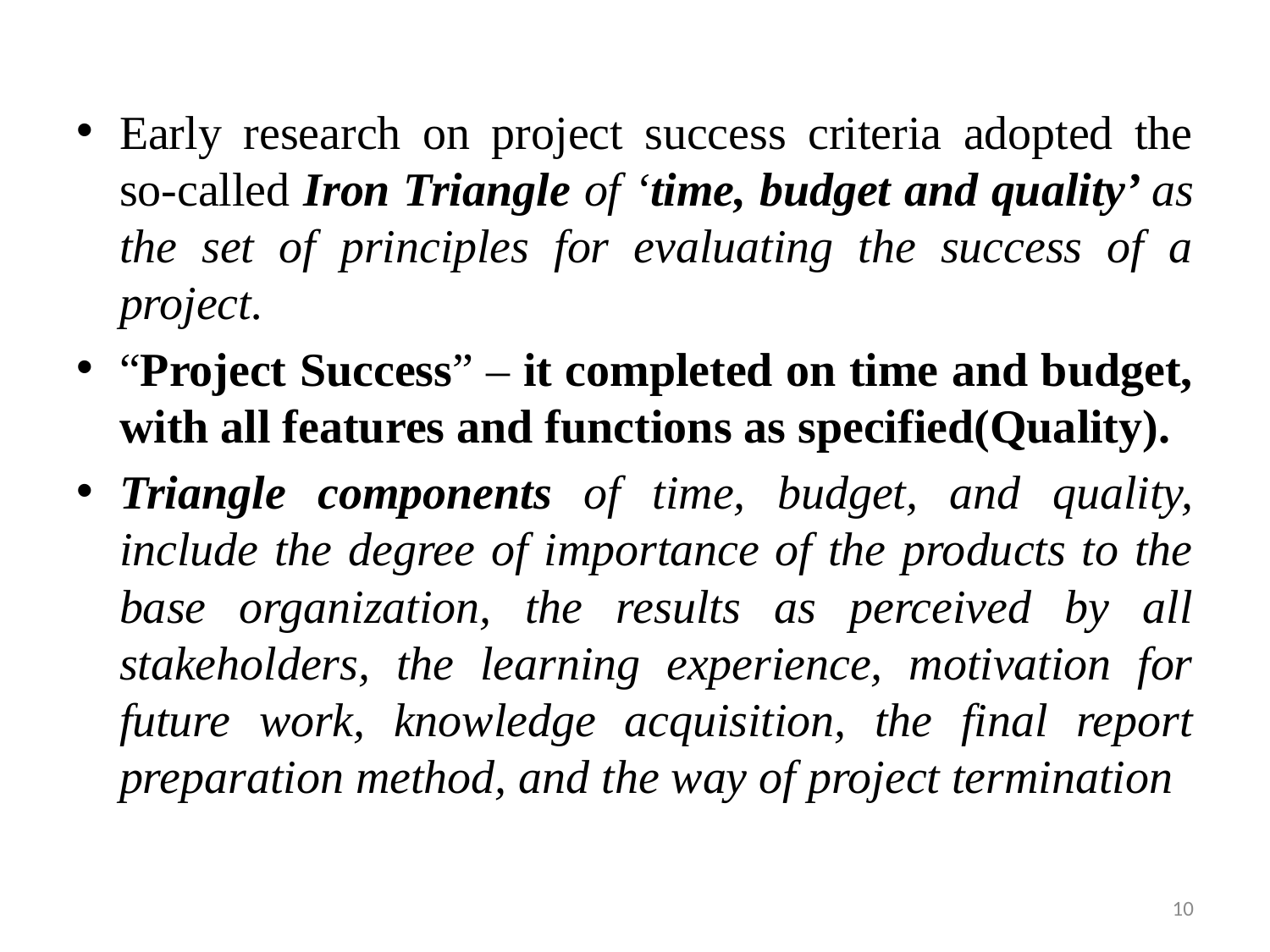

Early research on project success criteria adopted the so-called Iron Triangle of ‘time, budget and quality’ as the set of principles for evaluating the success of a project.
“Project Success” – it completed on time and budget, with all features and functions as specified(Quality).
Triangle components of time, budget, and quality, include the degree of importance of the products to the base organization, the results as perceived by all stakeholders, the learning experience, motivation for future work, knowledge acquisition, the final report preparation method, and the way of project termination
10